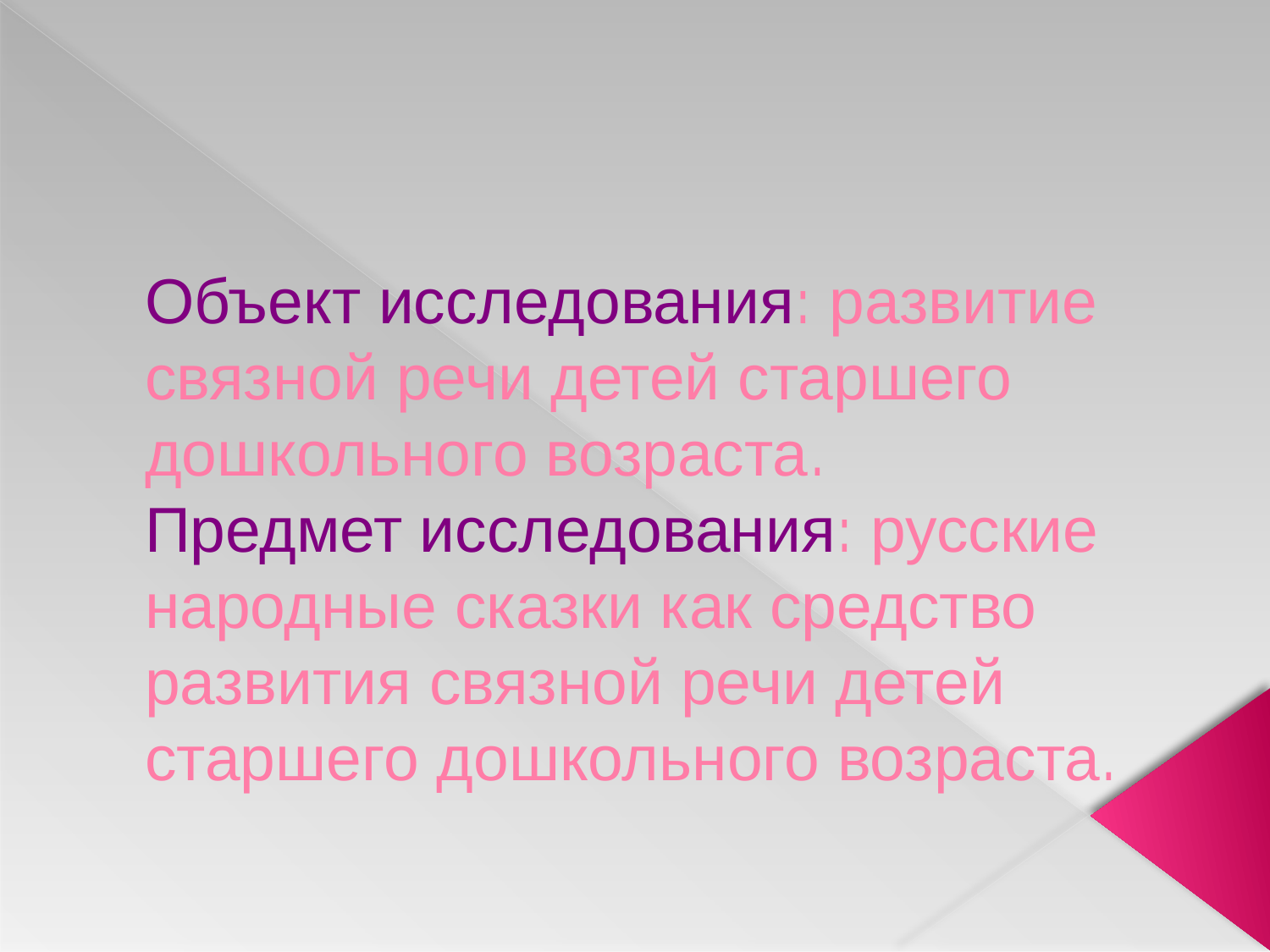

# Объект исследования: развитие связной речи детей старшего дошкольного возраста. Предмет исследования: русские народные сказки как средство развития связной речи детей старшего дошкольного возраста.